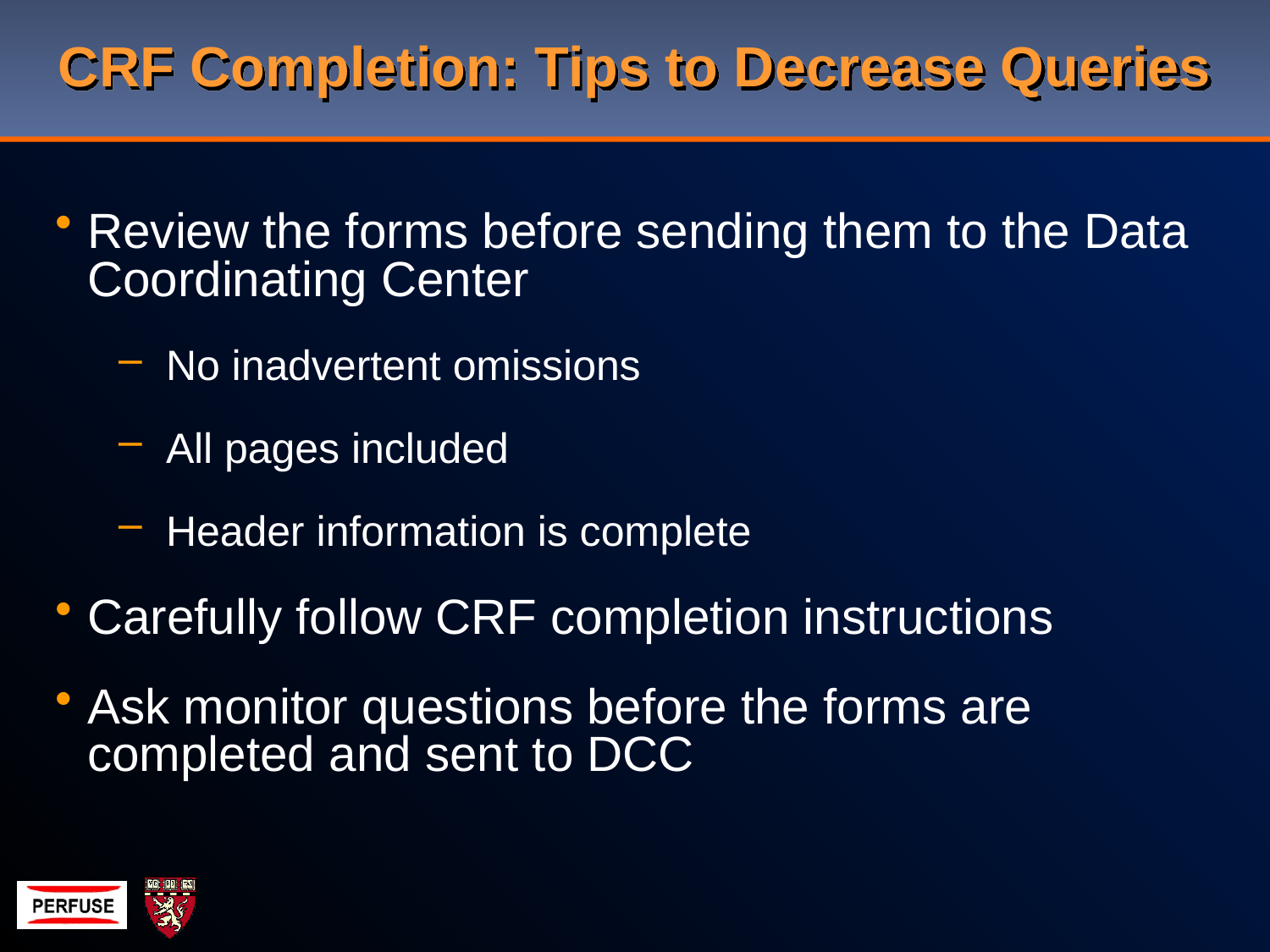

# CRF Completion: Tips to Decrease Queries
Review the forms before sending them to the Data Coordinating Center
No inadvertent omissions
All pages included
Header information is complete
Carefully follow CRF completion instructions
Ask monitor questions before the forms are completed and sent to DCC